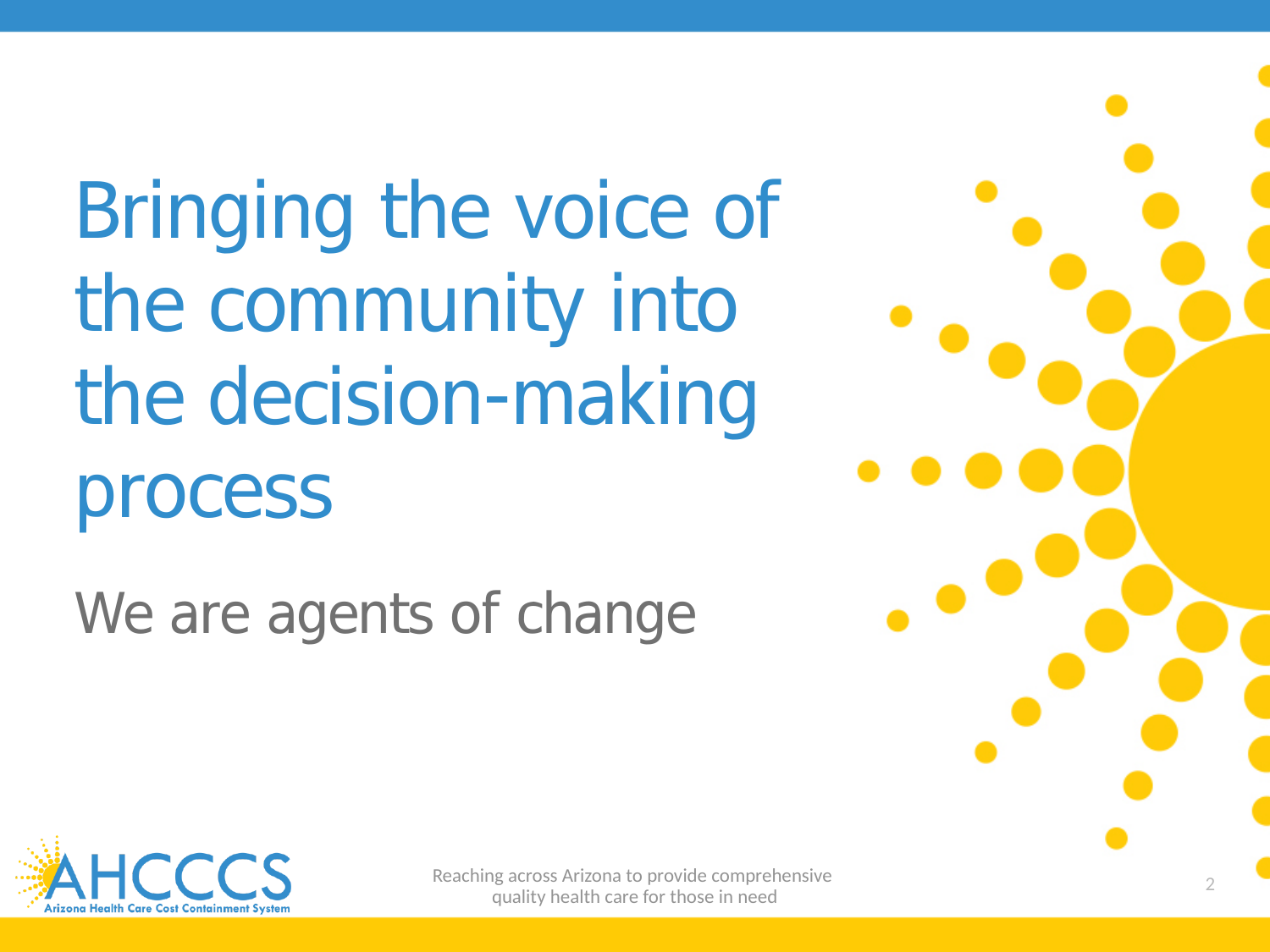

# Bringing the voice of the community into the decision-making process
We are agents of change

Reaching across Arizona to provide comprehensive
quality health care for those in need
2